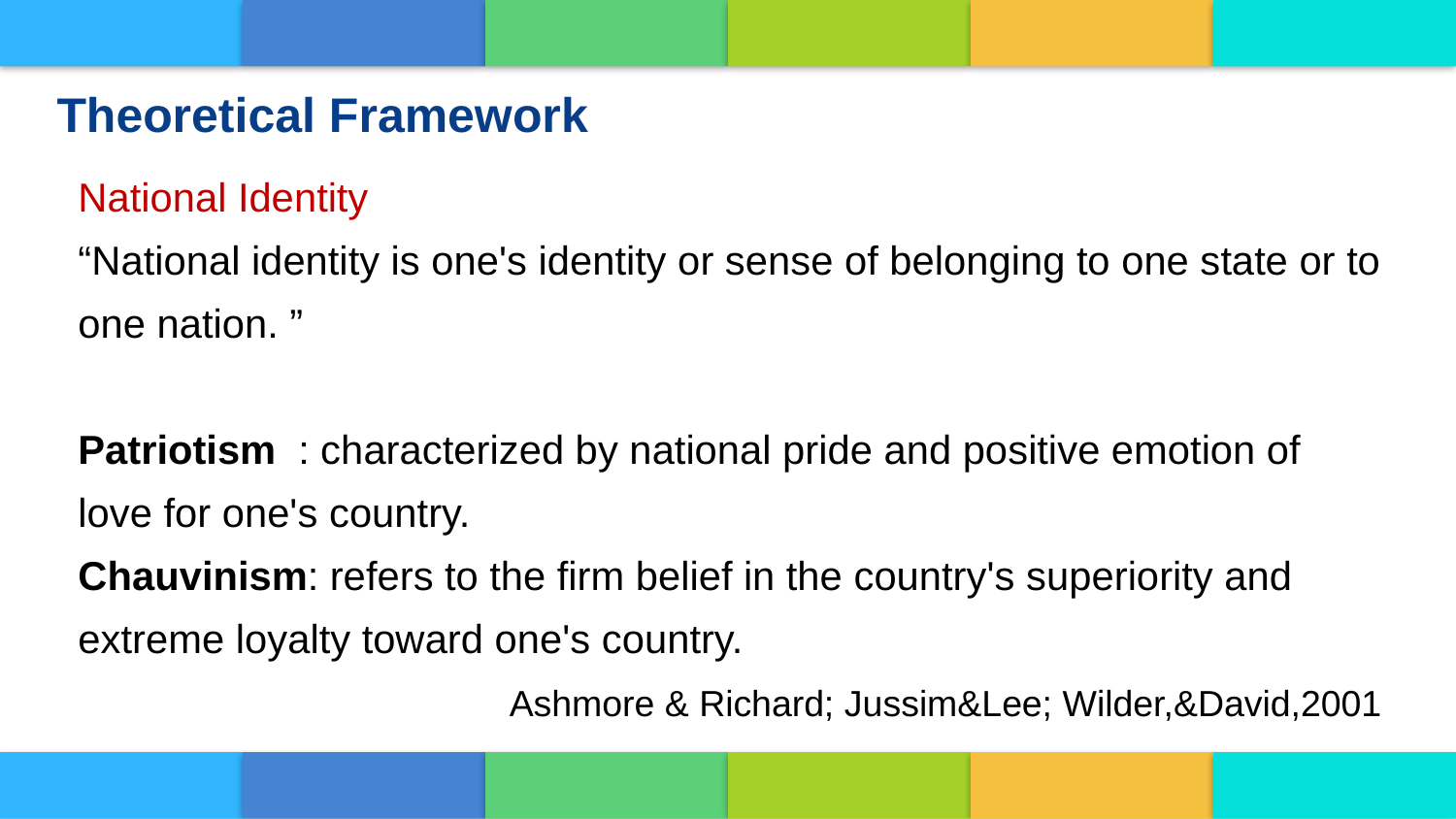

National Identity
Theoretical Framework
National Identity
“National identity is one's identity or sense of belonging to one state or to one nation. ”

Patriotism  : characterized by national pride and positive emotion of love for one's country.
Chauvinism: refers to the firm belief in the country's superiority and extreme loyalty toward one's country.
                 Ashmore & Richard; Jussim&Lee; Wilder,&David,2001

1
3
2